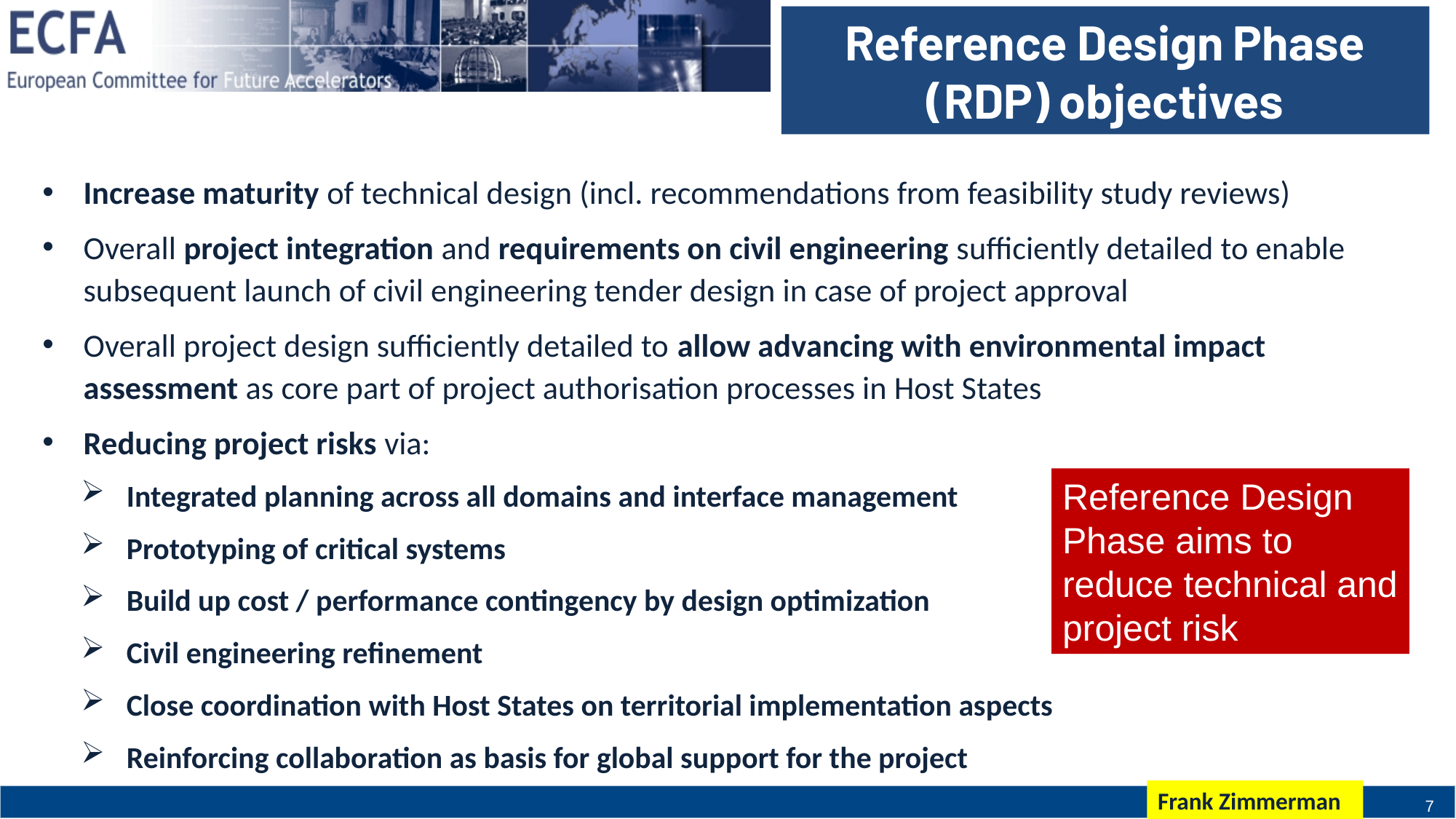

# Reference Design Phase (RDP) objectives
Increase maturity of technical design (incl. recommendations from feasibility study reviews)
Overall project integration and requirements on civil engineering sufficiently detailed to enable subsequent launch of civil engineering tender design in case of project approval
Overall project design sufficiently detailed to allow advancing with environmental impact assessment as core part of project authorisation processes in Host States
Reducing project risks via:
Integrated planning across all domains and interface management
Prototyping of critical systems
Build up cost / performance contingency by design optimization
Civil engineering refinement
Close coordination with Host States on territorial implementation aspects
Reinforcing collaboration as basis for global support for the project

Reference Design Phase aims to reduce technical and project risk
Frank Zimmerman
7